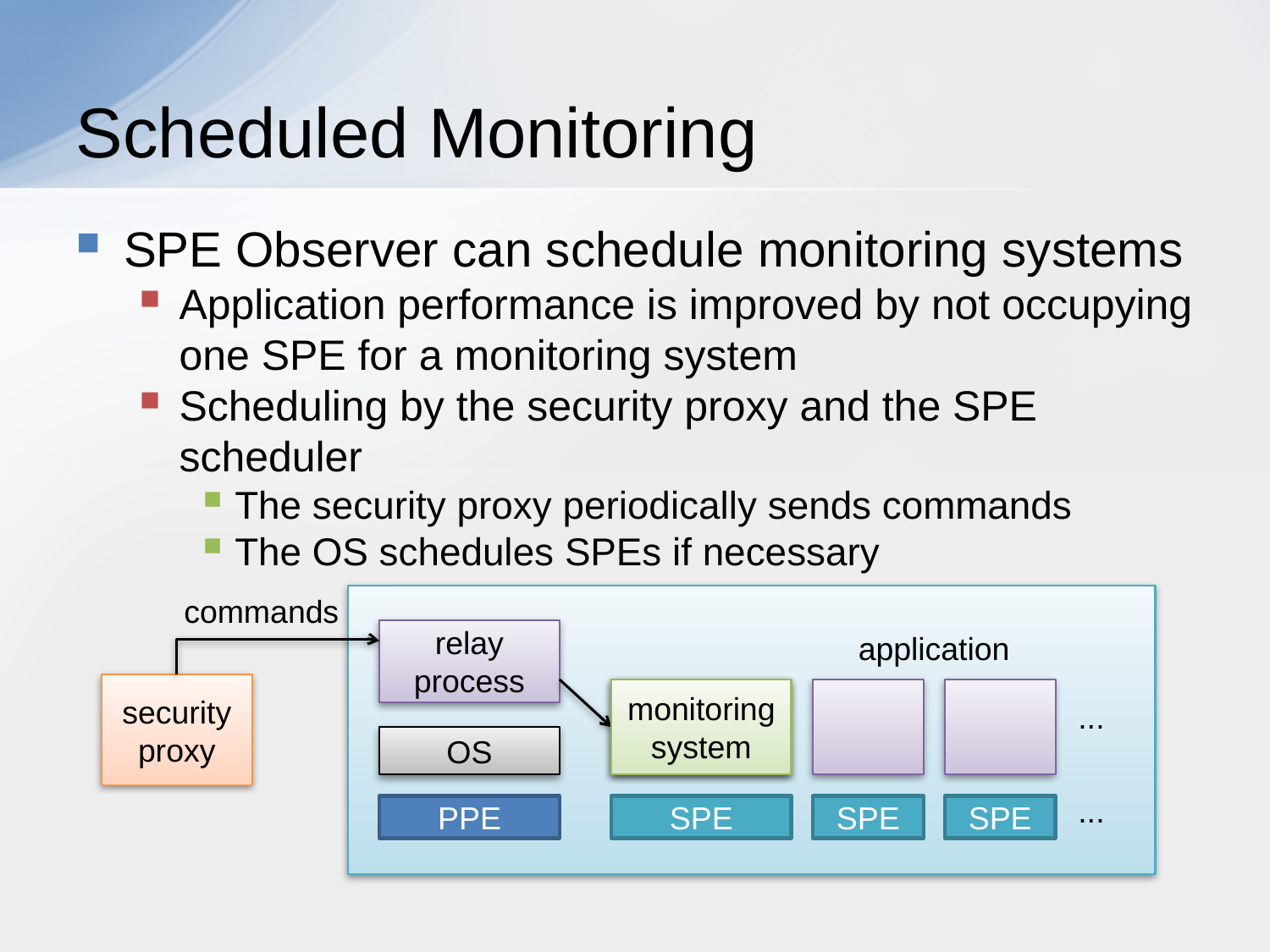

# Scheduled Monitoring
SPE Observer can schedule monitoring systems
Application performance is improved by not occupying one SPE for a monitoring system
Scheduling by the security proxy and the SPE scheduler
The security proxy periodically sends commands
The OS schedules SPEs if necessary
commands

relay
process
application
security
proxy

monitoring
system
...
OS
...
PPE
SPE
SPE
SPE